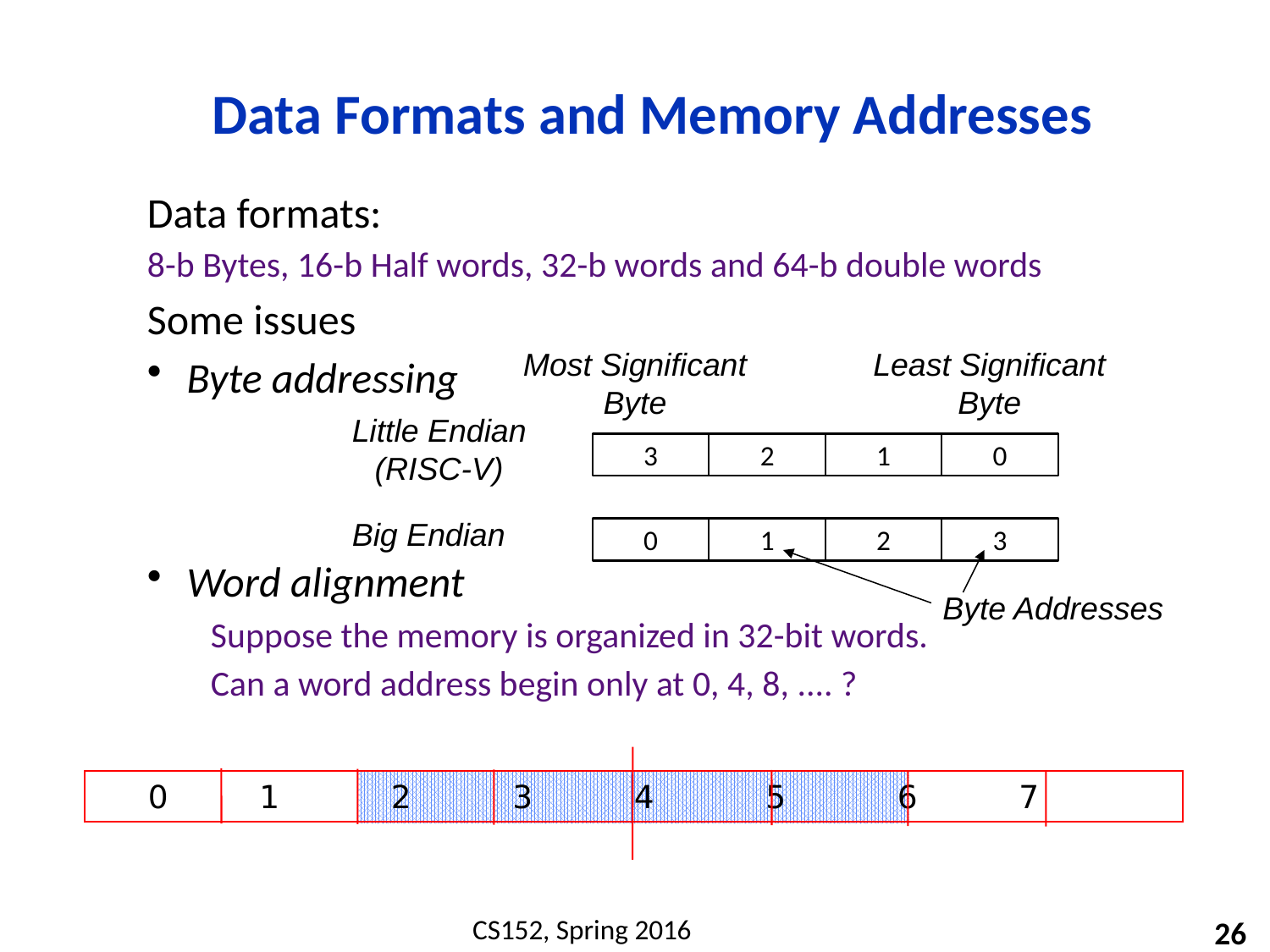

# Data Formats and Memory Addresses
Data formats:
8-b Bytes, 16-b Half words, 32-b words and 64-b double words
Some issues
 Byte addressing

 Word alignment
Suppose the memory is organized in 32-bit words.
Can a word address begin only at 0, 4, 8, .... ?
Most Significant Byte
Least Significant Byte
Little Endian (RISC-V)
3
2
1
0
Big Endian
0
1
2
3

Byte Addresses

     0         1           2          3          4           5           6          7

26